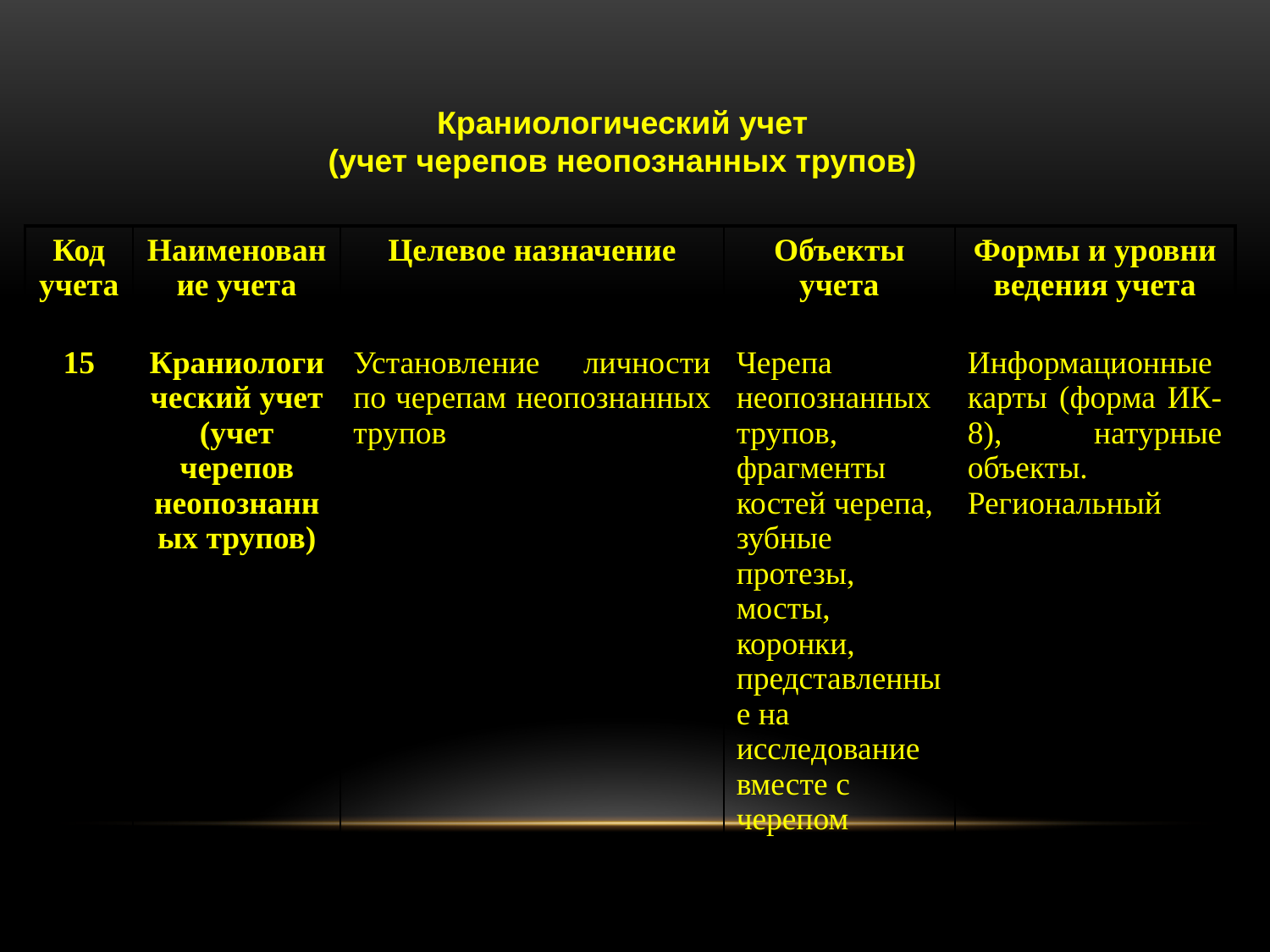

Краниологический учет
(учет черепов неопознанных трупов)
| Код учета | Наименование учета | Целевое назначение | Объекты учета | Формы и уровни ведения учета |
| --- | --- | --- | --- | --- |
| 15 | Краниологический учет (учет черепов неопознанных трупов) | Установление личности по черепам неопознанных трупов | Черепа неопознанных трупов, фрагменты костей черепа, зубные протезы, мосты, коронки, представленные на исследование вместе с черепом | Информационные карты (форма ИК-8), натурные объекты. Региональный |